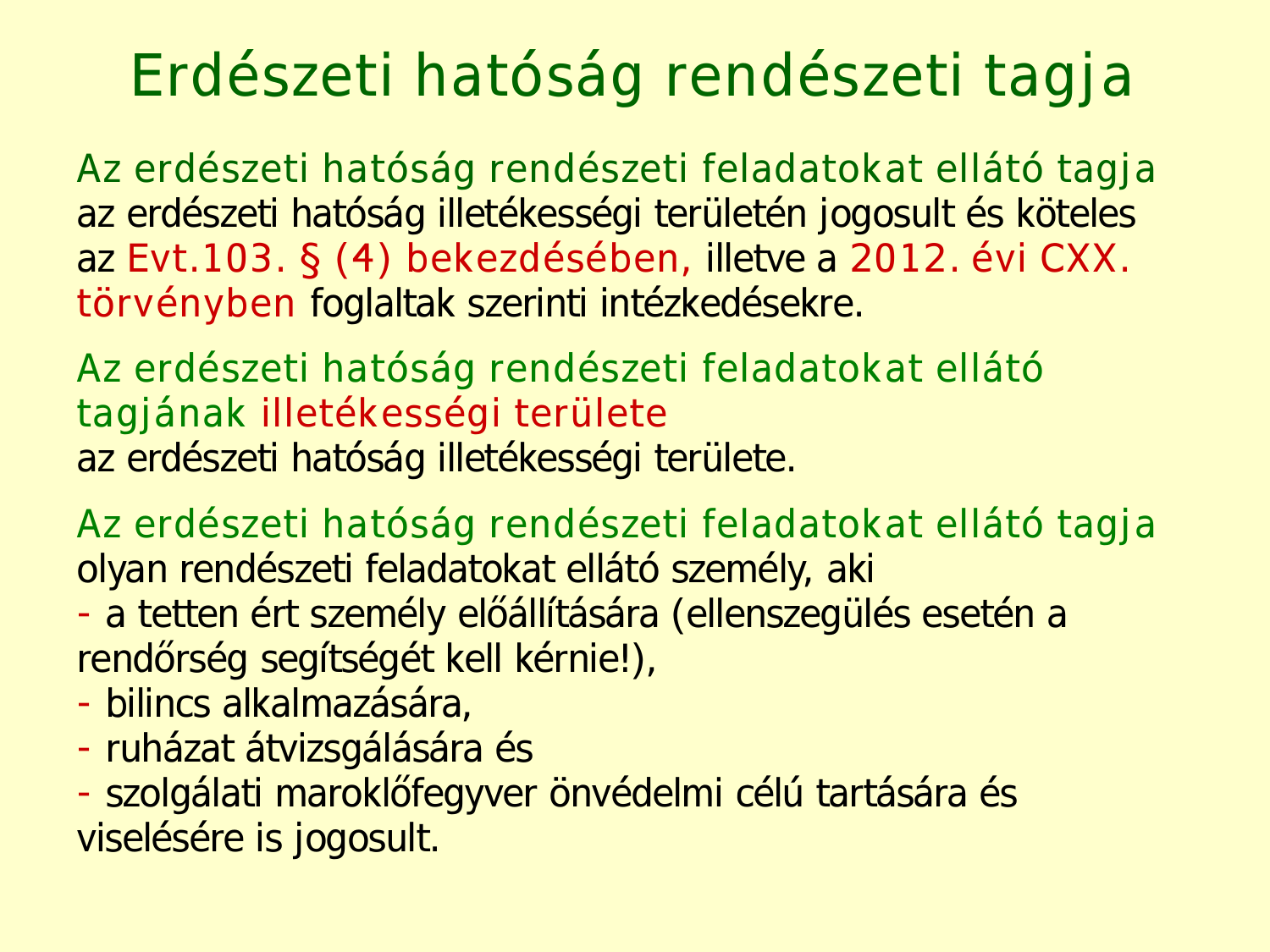

Erdészeti hatóság rendészeti tagja
Az erdészeti hatóság rendészeti feladatokat ellátó tagja
az erdészeti hatóság illetékességi területén jogosult és köteles
az Evt.103. § (4) bekezdésében, illetve a 2012. évi CXX.
törvényben foglaltak szerinti intézkedésekre.

Az erdészeti hatóság rendészeti feladatokat ellátó
tagjának illetékességi területe
az erdészeti hatóság illetékességi területe.

Az erdészeti hatóság rendészeti feladatokat ellátó tagja
olyan rendészeti feladatokat ellátó személy, aki
- a tetten ért személy előállítására (ellenszegülés esetén a
rendőrség segítségét kell kérnie!),
- bilincs alkalmazására,
- ruházat átvizsgálására és
- szolgálati maroklőfegyver önvédelmi célú tartására és
viselésére is jogosult.